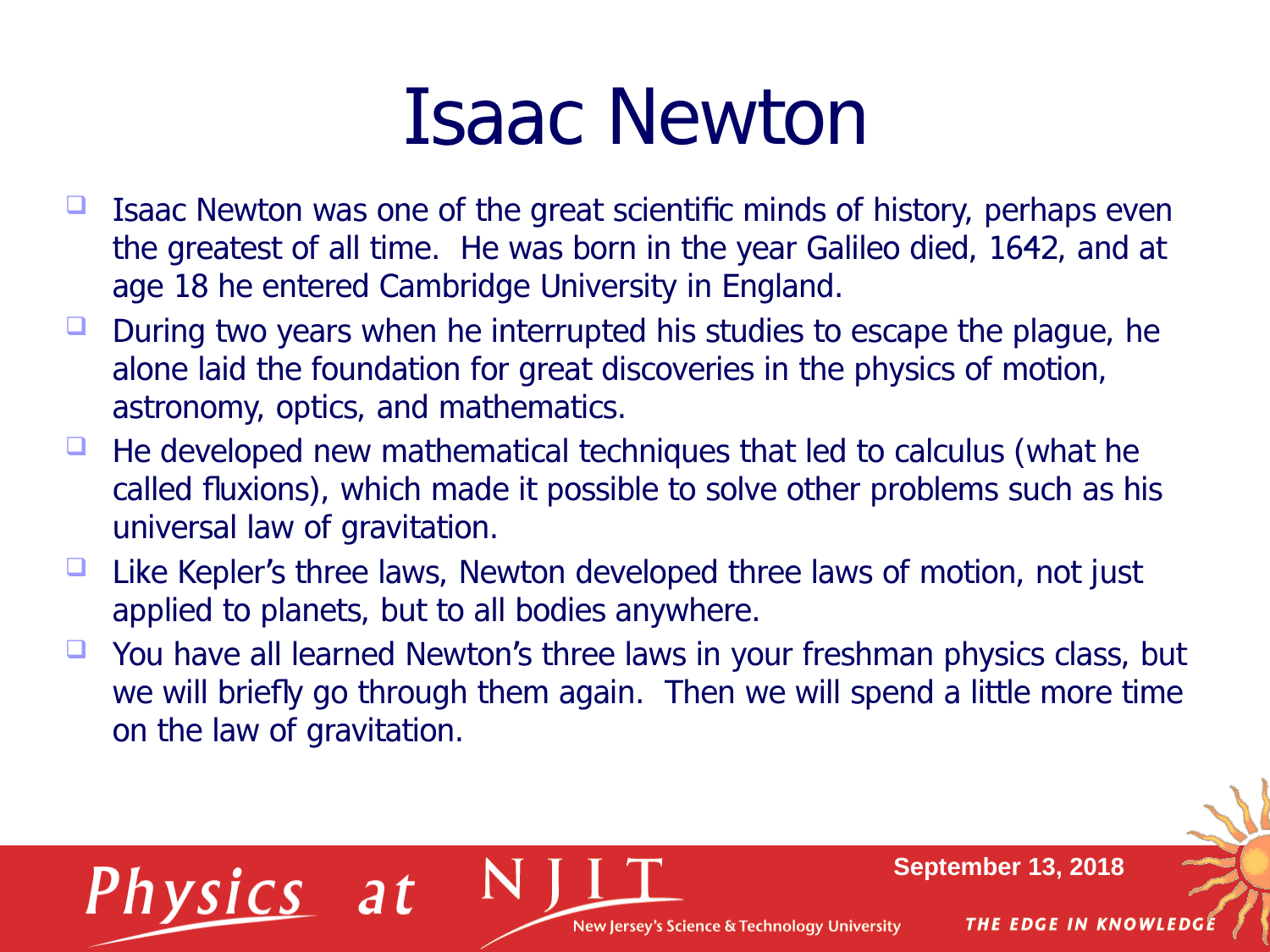

# Isaac Newton
Isaac Newton was one of the great scientific minds of history, perhaps even the greatest of all time.  He was born in the year Galileo died, 1642, and at age 18 he entered Cambridge University in England.
During two years when he interrupted his studies to escape the plague, he alone laid the foundation for great discoveries in the physics of motion, astronomy, optics, and mathematics.
He developed new mathematical techniques that led to calculus (what he called fluxions), which made it possible to solve other problems such as his universal law of gravitation.
Like Kepler’s three laws, Newton developed three laws of motion, not just applied to planets, but to all bodies anywhere.
You have all learned Newton’s three laws in your freshman physics class, but we will briefly go through them again.  Then we will spend a little more time on the law of gravitation.
September 13, 2018